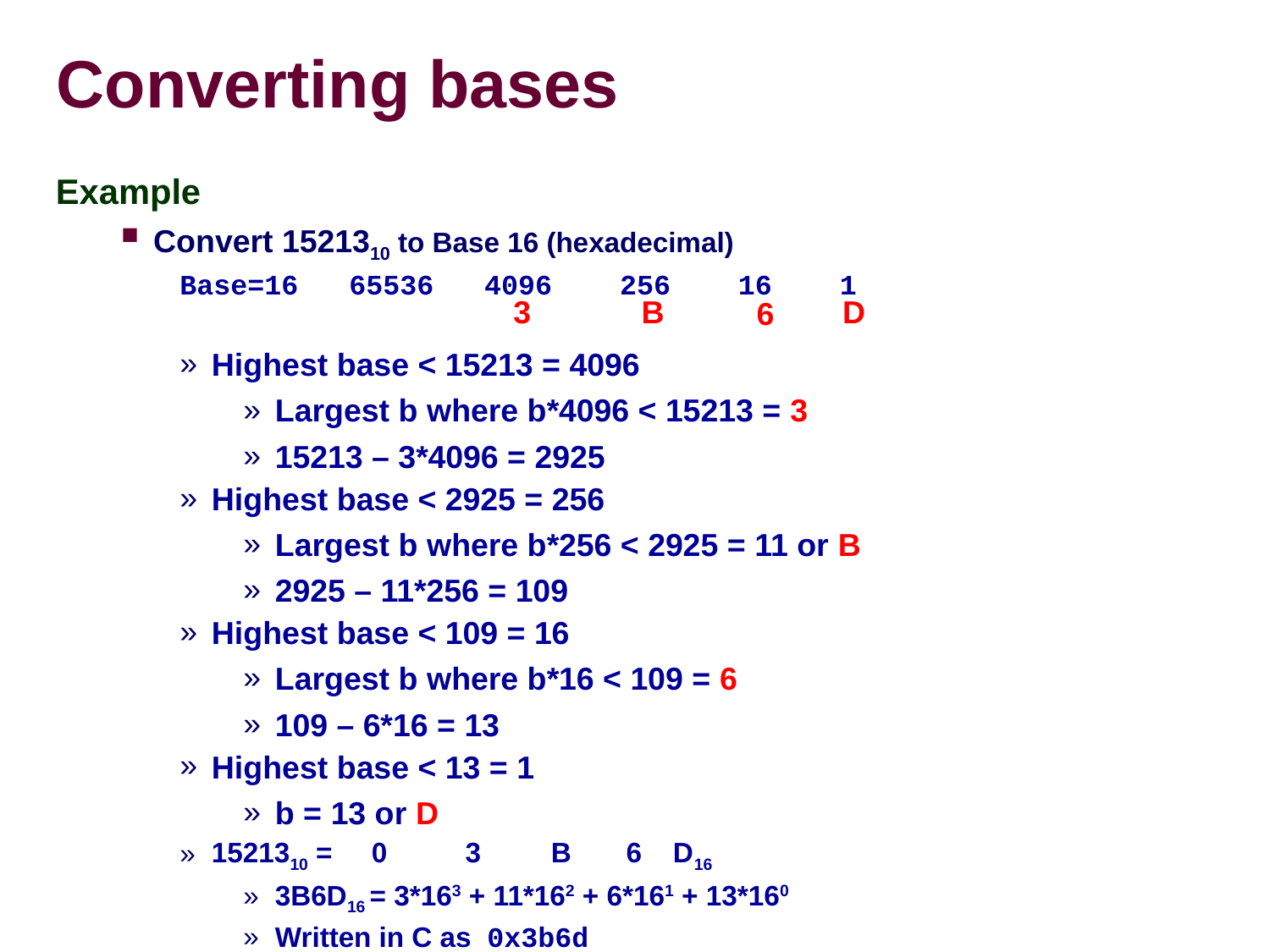

# Converting bases
Example
Convert 1521310 to Base 16 (hexadecimal)
Base=16   65536   4096    256    16    1

Highest base < 15213 = 4096
Largest b where b*4096 < 15213 = 3
15213 – 3*4096 = 2925
Highest base < 2925 = 256
Largest b where b*256 < 2925 = 11 or B
2925 – 11*256 = 109
Highest base < 109 = 16
Largest b where b*16 < 109 = 6
109 – 6*16 = 13
Highest base < 13 = 1
b = 13 or D
1521310 =     0          3         B       6    D16
3B6D16 = 3*163 + 11*162 + 6*161 + 13*160
Written in C as  0x3b6d
3
B
D
6